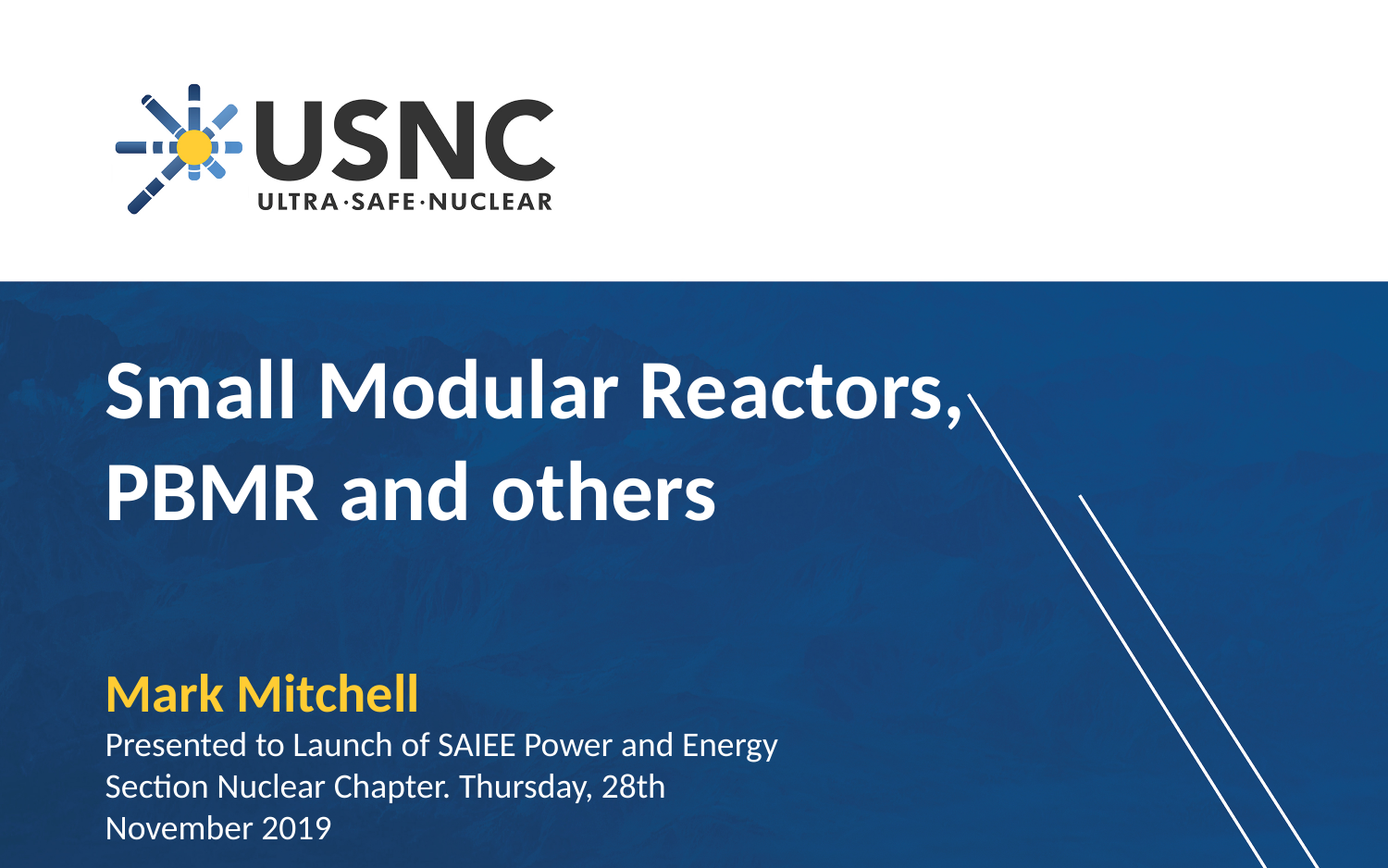

Small Modular Reactors, PBMR and others
Mark Mitchell
Presented to Launch of SAIEE Power and Energy Section Nuclear Chapter. Thursday, 28th November 2019